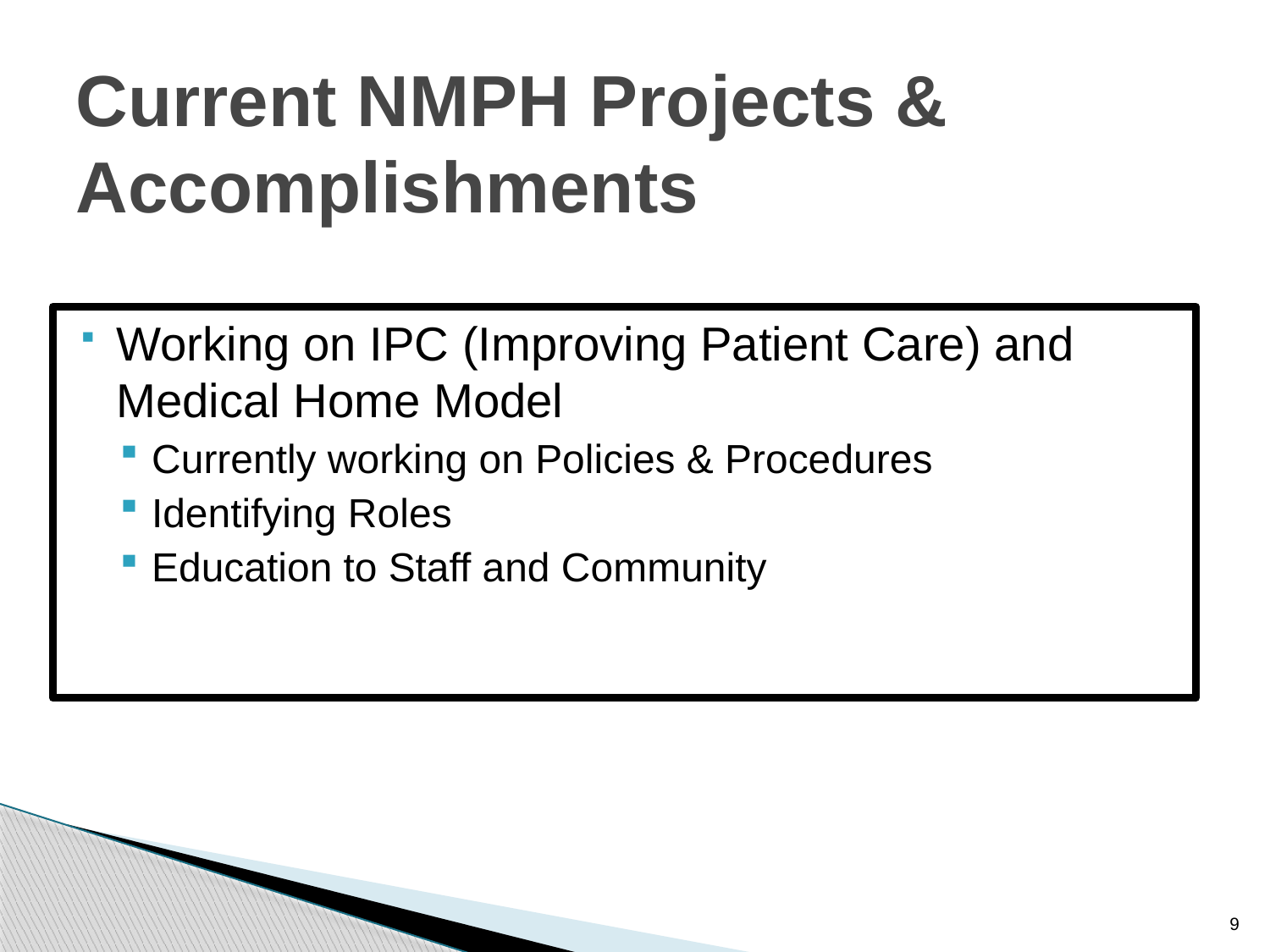

# Current NMPH Projects & Accomplishments
Working on IPC (Improving Patient Care) and Medical Home Model
Currently working on Policies & Procedures
Identifying Roles
Education to Staff and Community
9